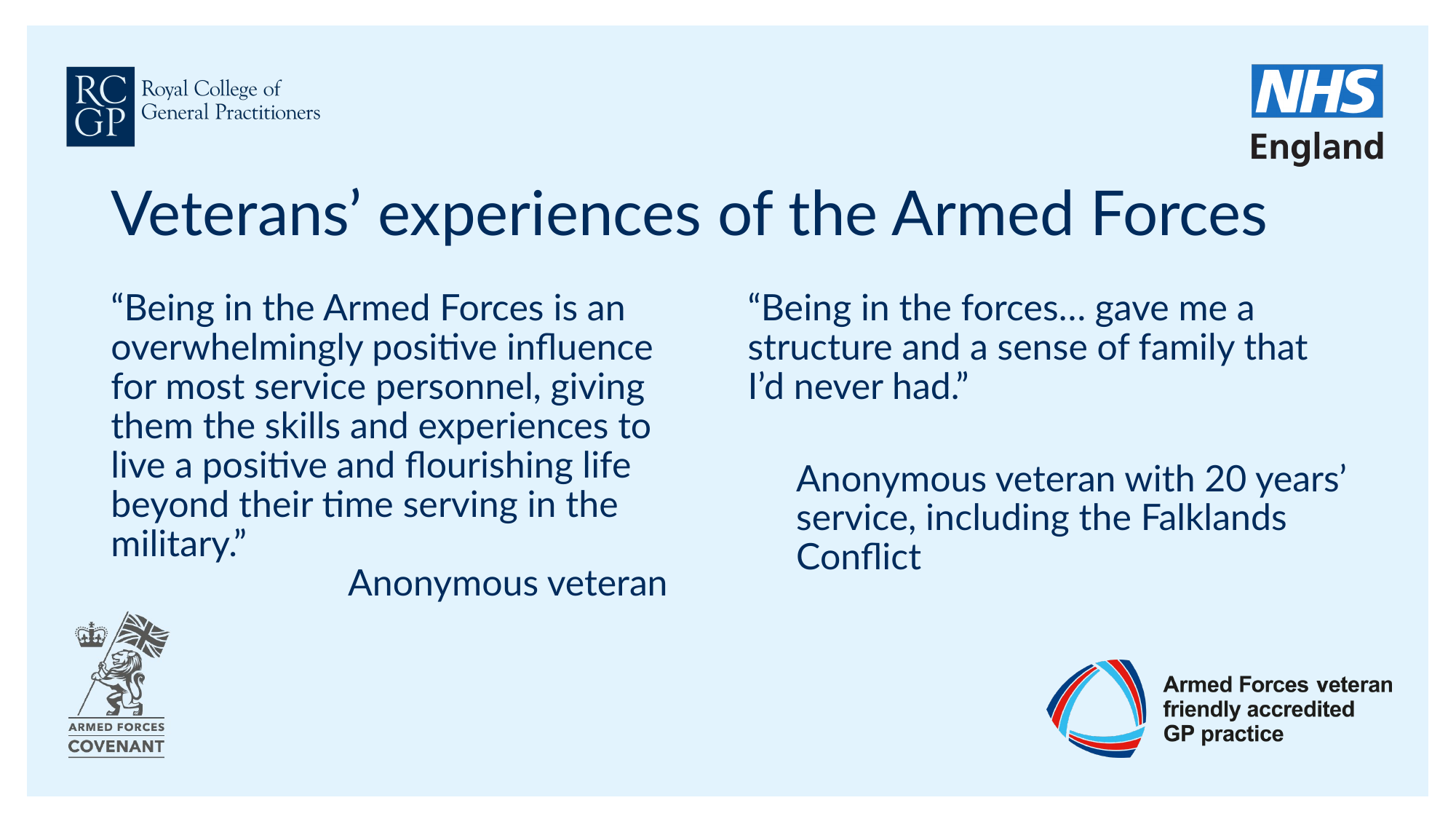

# Veterans’ experiences of the Armed Forces
“Being in the forces… gave me a structure and a sense of family that I’d never had.”
“Being in the Armed Forces is an overwhelmingly positive influence for most service personnel, giving them the skills and experiences to live a positive and flourishing life beyond their time serving in the military.”
Anonymous veteran with 20 years’ service, including the Falklands Conflict
Anonymous veteran